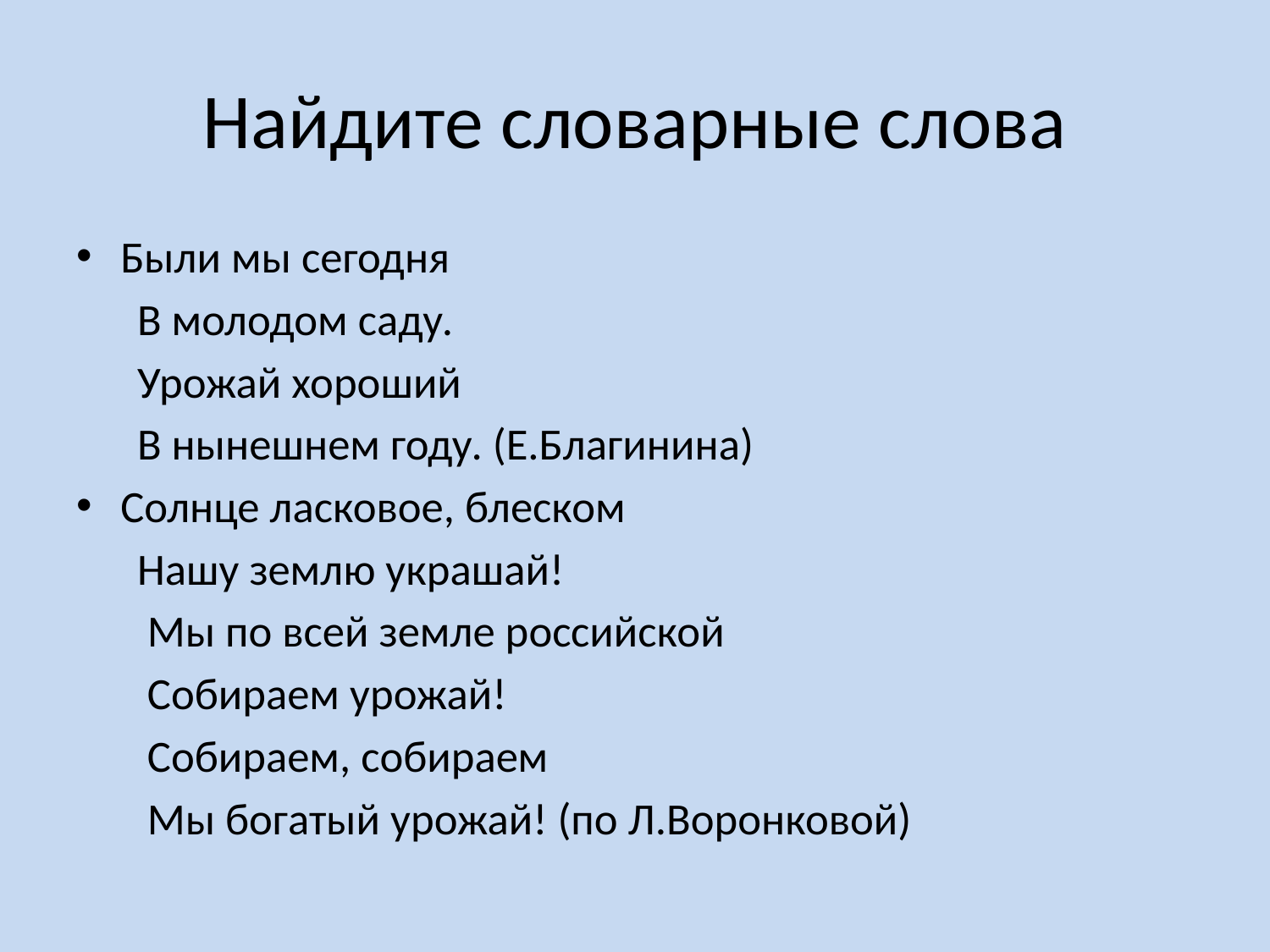

# Найдите словарные слова
Были мы сегодня
      В молодом саду.
      Урожай хороший
      В нынешнем году. (Е.Благинина)
Солнце ласковое, блеском
      Нашу землю украшай!
       Мы по всей земле российской
       Собираем урожай!
       Собираем, собираем
       Мы богатый урожай! (по Л.Воронковой)